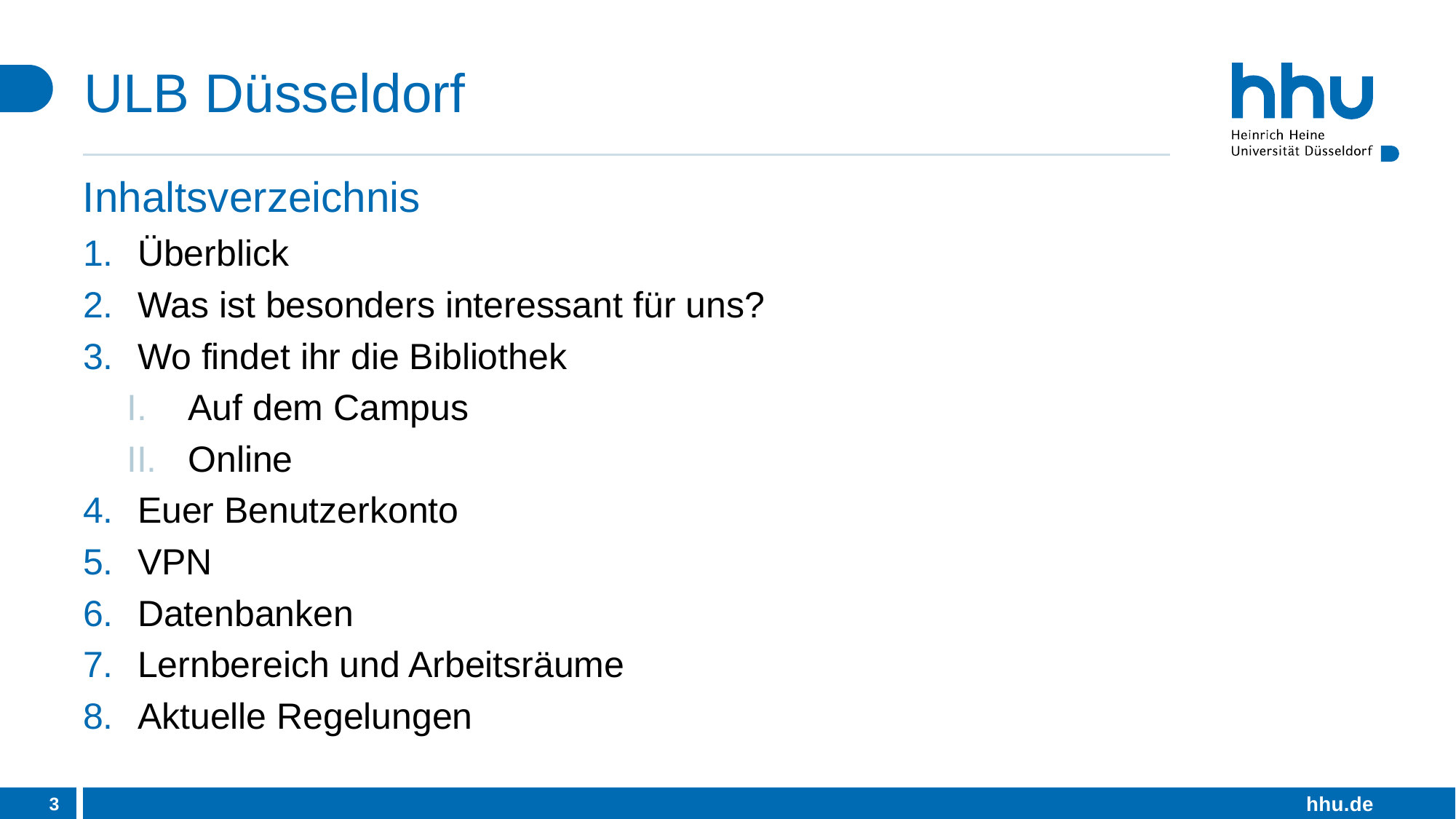

# ULB Düsseldorf
Inhaltsverzeichnis
Überblick
Was ist besonders interessant für uns?
Wo findet ihr die Bibliothek
Auf dem Campus
Online
Euer Benutzerkonto
VPN
Datenbanken
Lernbereich und Arbeitsräume
Aktuelle Regelungen

3